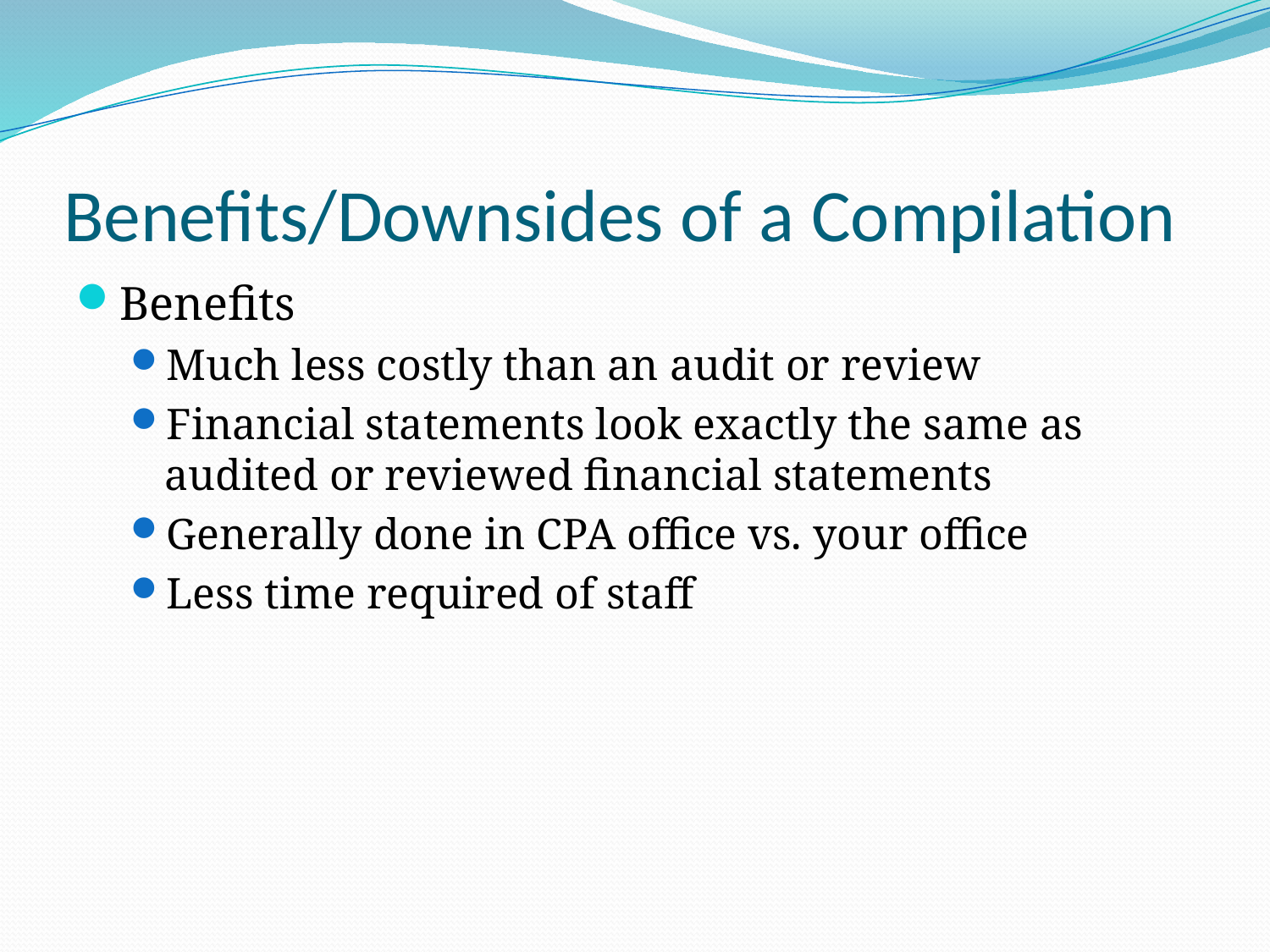

# Benefits/Downsides of a Compilation
Benefits
Much less costly than an audit or review
Financial statements look exactly the same as audited or reviewed financial statements
Generally done in CPA office vs. your office
Less time required of staff